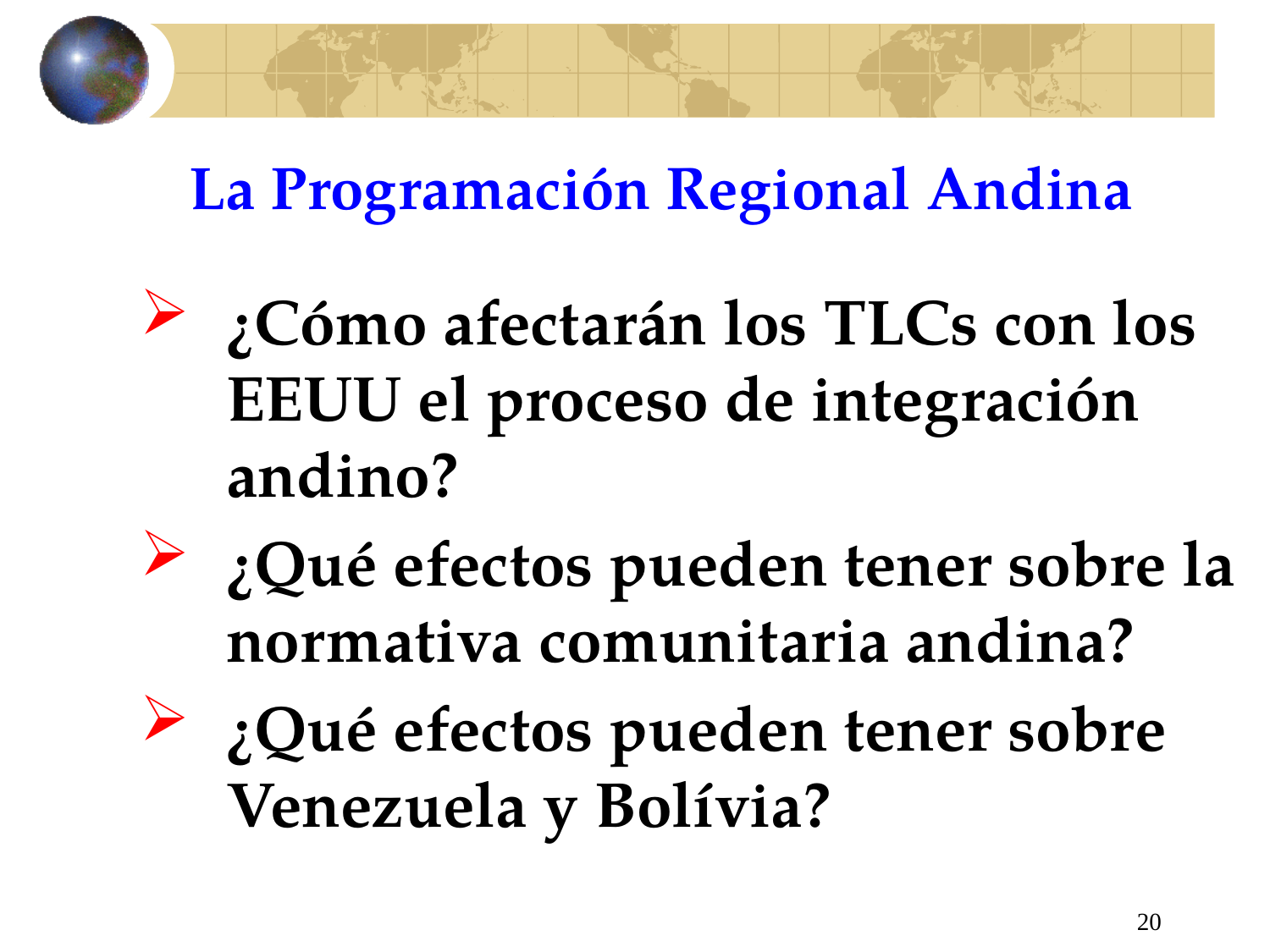

# La Programación Regional Andina
¿Cómo afectarán los TLCs con los EEUU el proceso de integración andino?
¿Qué efectos pueden tener sobre la normativa comunitaria andina?
¿Qué efectos pueden tener sobre Venezuela y Bolívia?

20